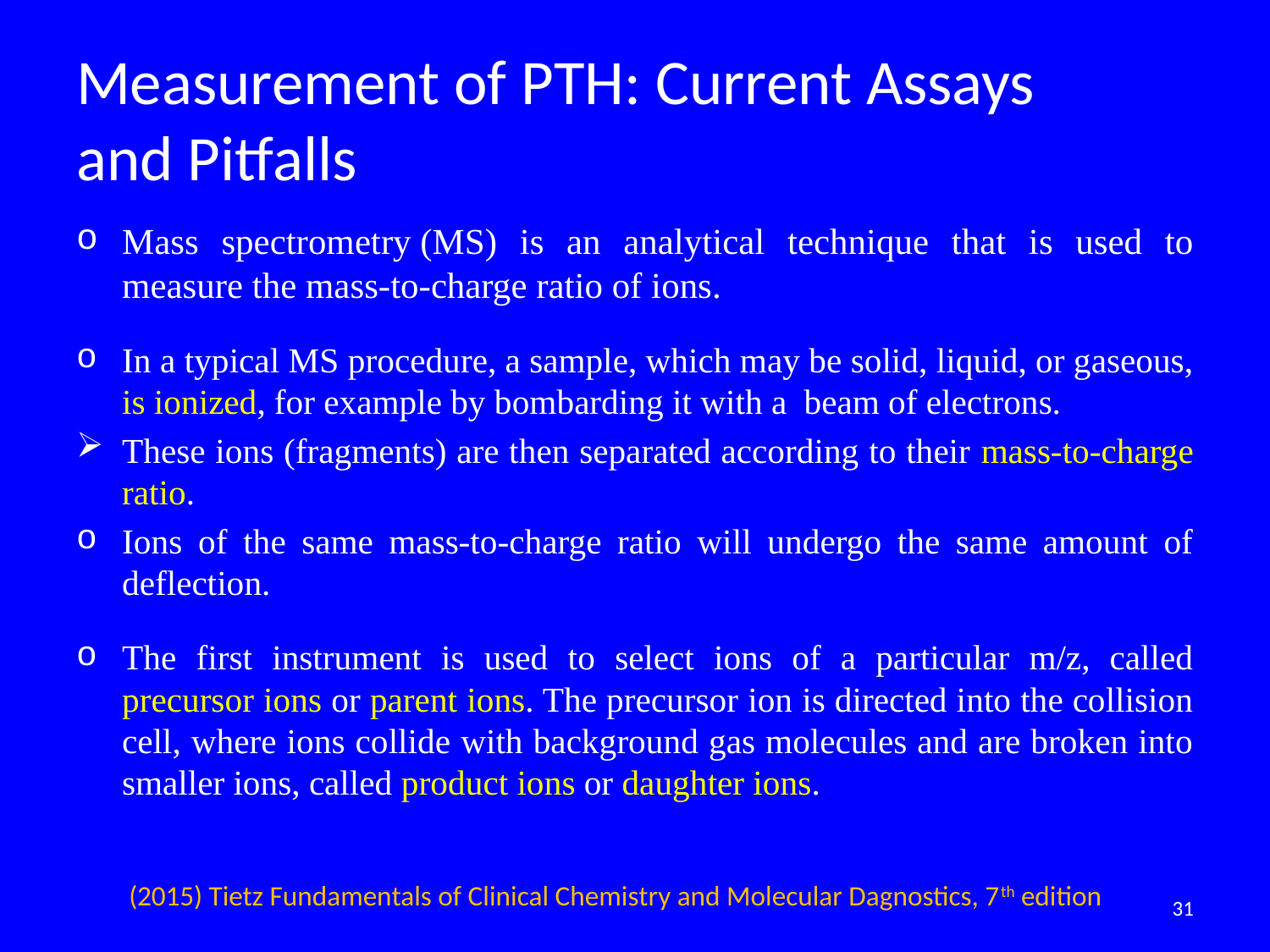

# Measurement of PTH: Current Assays and Pitfalls
Mass spectrometry (MS) is an analytical technique that is used to measure the mass-to-charge ratio of ions.

In a typical MS procedure, a sample, which may be solid, liquid, or gaseous, is ionized, for example by bombarding it with a  beam of electrons.
These ions (fragments) are then separated according to their mass-to-charge ratio.
Ions of the same mass-to-charge ratio will undergo the same amount of deflection.

The first instrument is used to select ions of a particular m/z, called precursor ions or parent ions. The precursor ion is directed into the collision cell, where ions collide with background gas molecules and are broken into smaller ions, called product ions or daughter ions.
(2015) Tietz Fundamentals of Clinical Chemistry and Molecular Dagnostics, 7th edition
31